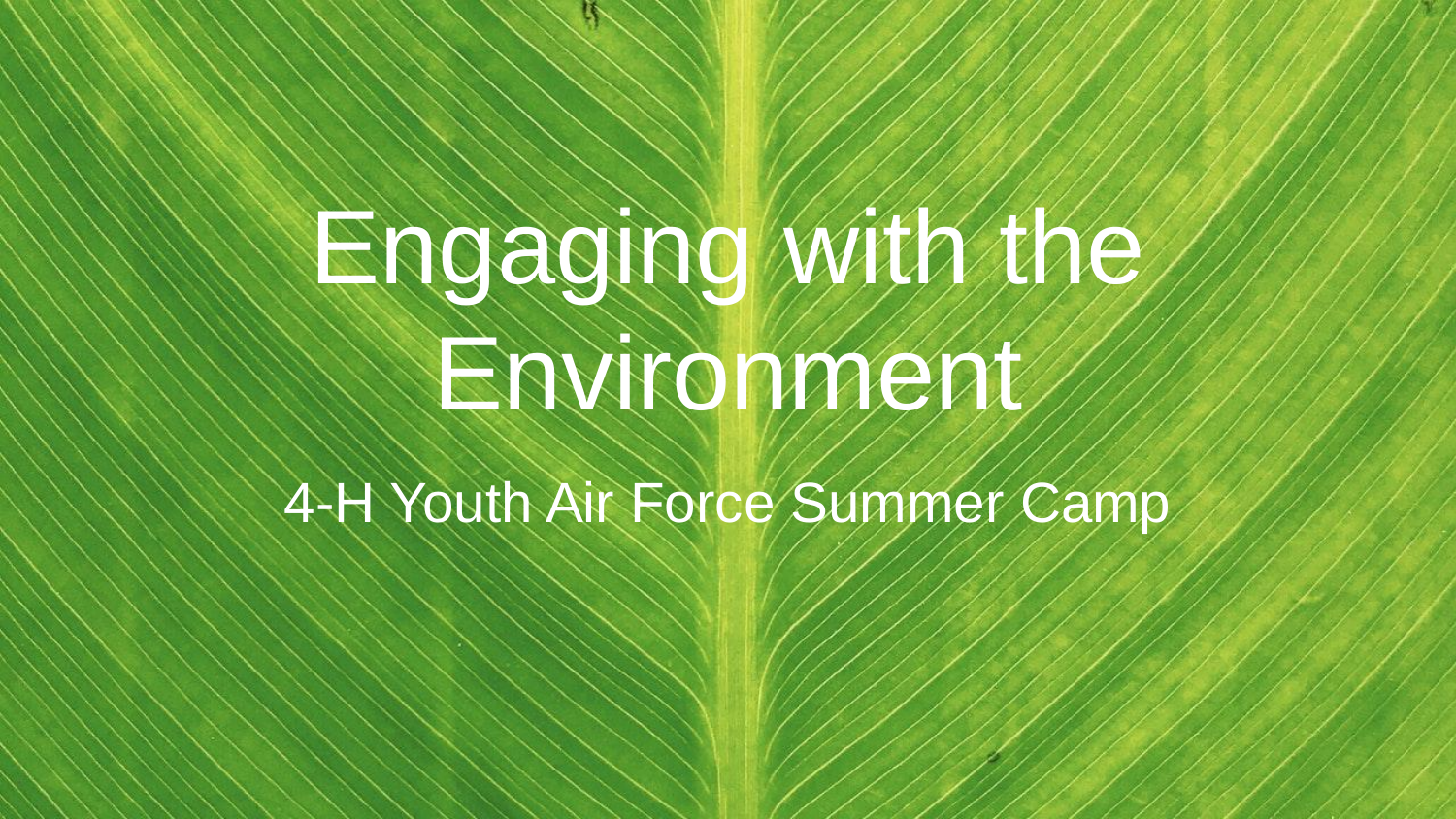

# Engaging with the Environment
4-H Youth Air Force Summer Camp